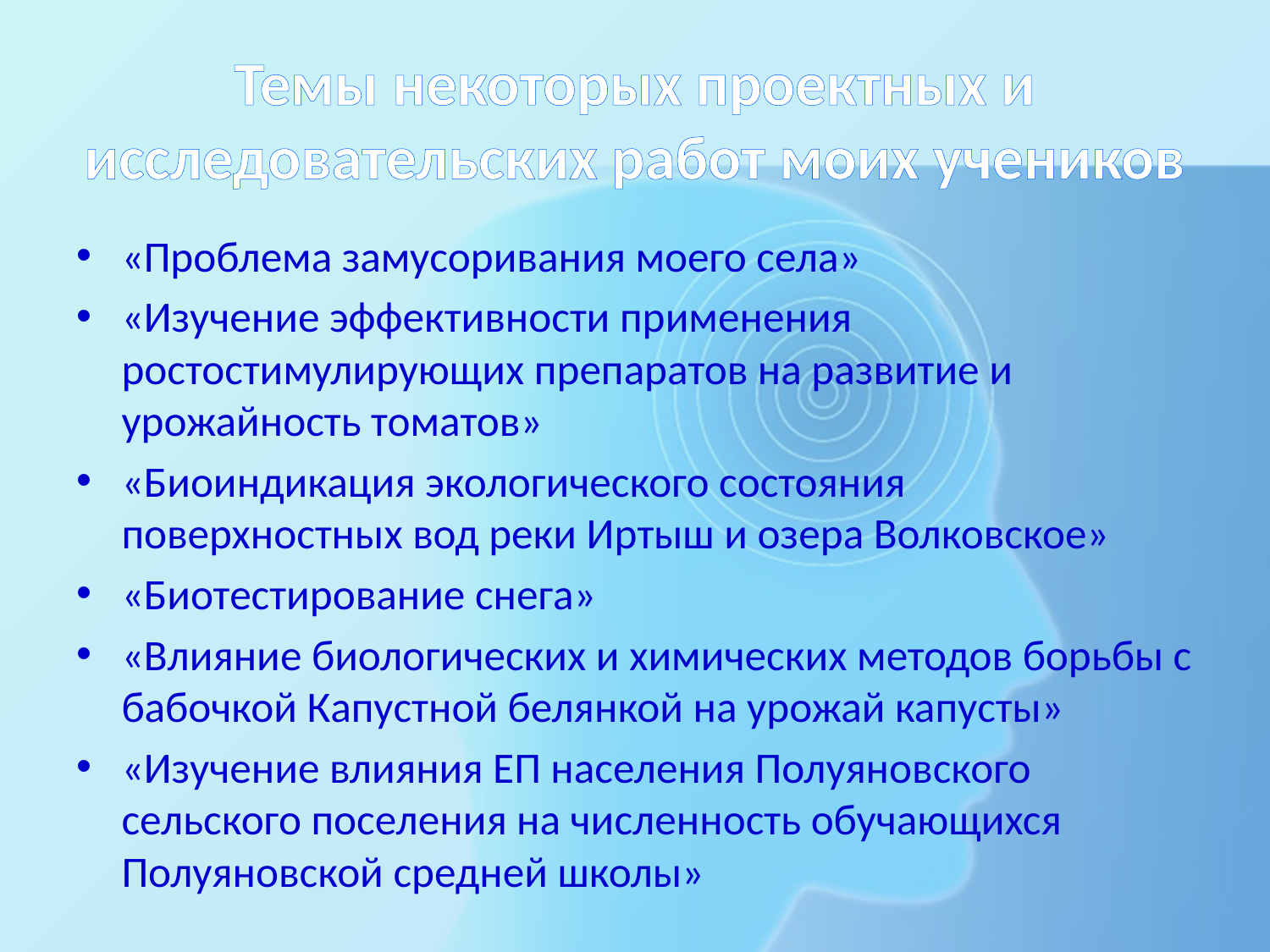

# Темы некоторых проектных и исследовательских работ моих учеников
«Проблема замусоривания моего села»
«Изучение эффективности применения ростостимулирующих препаратов на развитие и урожайность томатов»
«Биоиндикация экологического состояния поверхностных вод реки Иртыш и озера Волковское»
«Биотестирование снега»
«Влияние биологических и химических методов борьбы с бабочкой Капустной белянкой на урожай капусты»
«Изучение влияния ЕП населения Полуяновского сельского поселения на численность обучающихся Полуяновской средней школы»